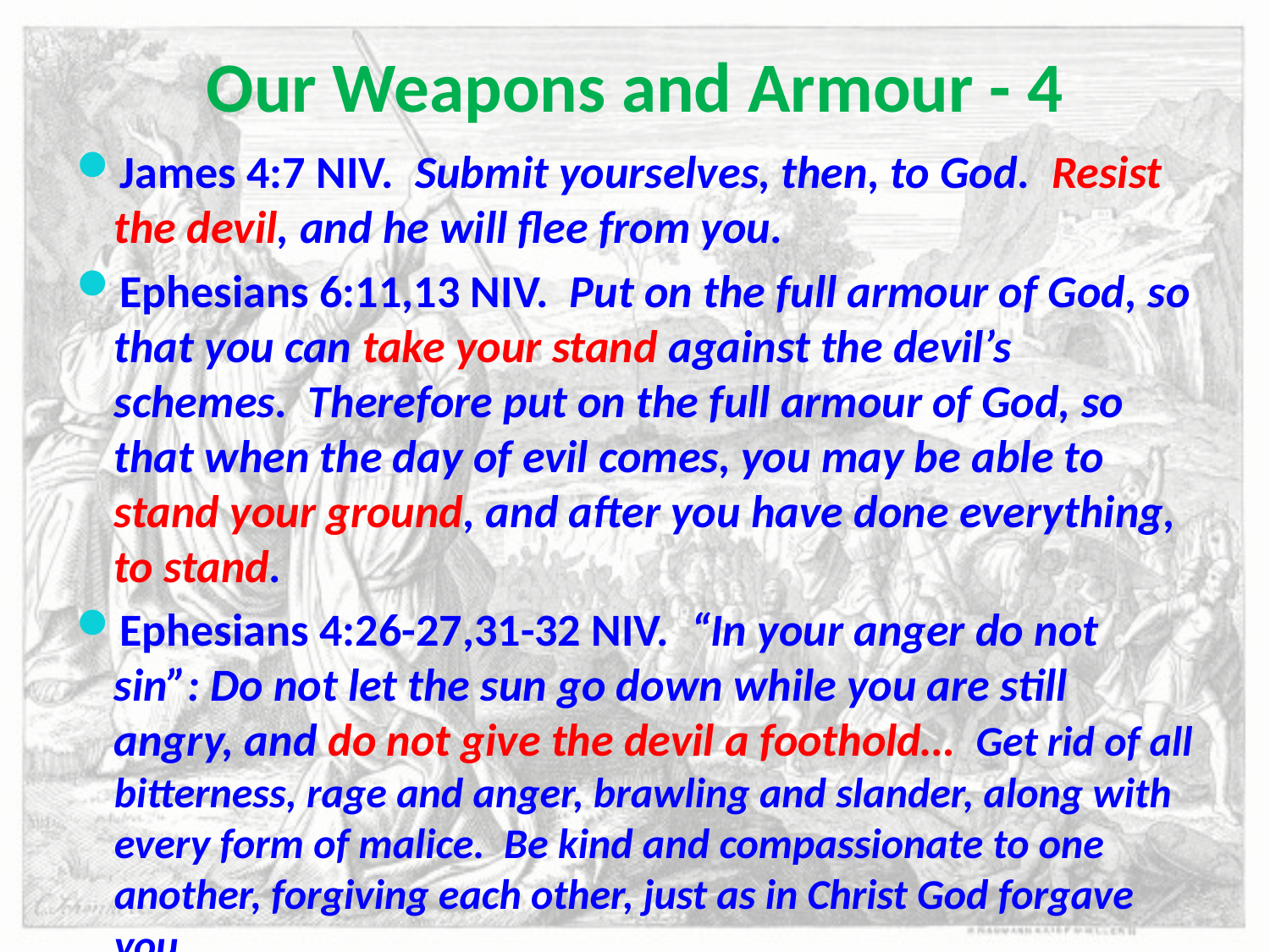

# Our Weapons and Armour - 4
James 4:7 NIV.  Submit yourselves, then, to God.  Resist the devil, and he will flee from you.
Ephesians 6:11,13 NIV.  Put on the full armour of God, so that you can take your stand against the devil’s schemes.  Therefore put on the full armour of God, so that when the day of evil comes, you may be able to stand your ground, and after you have done everything, to stand.
Ephesians 4:26-27,31-32 NIV.  “In your anger do not sin”: Do not let the sun go down while you are still angry, and do not give the devil a foothold…  Get rid of all bitterness, rage and anger, brawling and slander, along with every form of malice.  Be kind and compassionate to one another, forgiving each other, just as in Christ God forgave you.